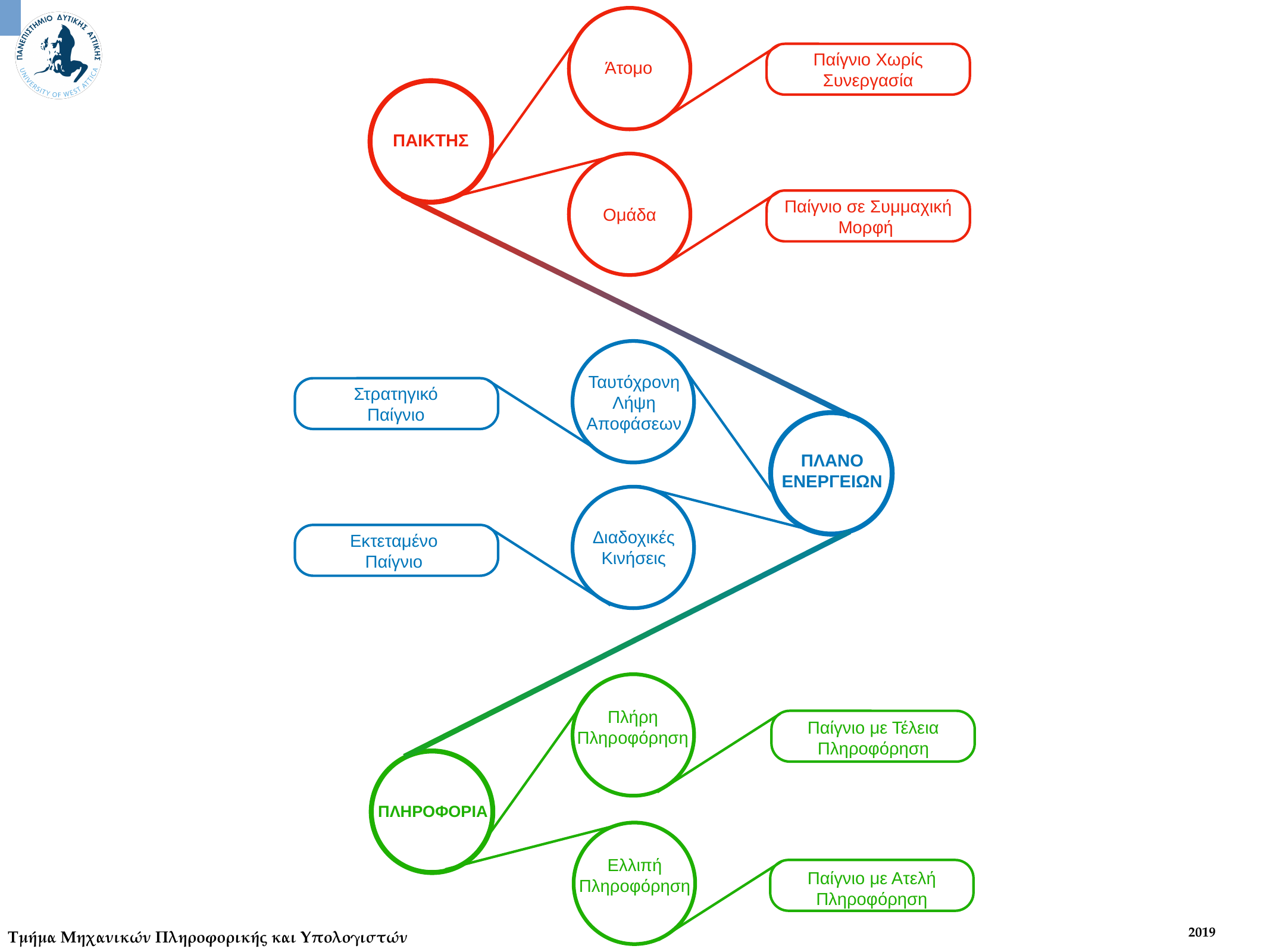

Άτομο
Παίγνιο Χωρίς Συνεργασία

ΠΑΙΚΤΗΣ

Παίγνιο σε Συμμαχική Μορφή
Ομάδα

Ταυτόχρονη Λήψη Αποφάσεων
Στρατηγικό Παίγνιο

ΠΛΑΝΟ ΕΝΕΡΓΕΙΩΝ

Διαδοχικές Κινήσεις
Εκτεταμένο Παίγνιο

Πλήρη Πληροφόρηση
Παίγνιο με Τέλεια Πληροφόρηση

ΠΛΗΡΟΦΟΡΙΑ

Ελλιπή Πληροφόρηση
Παίγνιο με Ατελή Πληροφόρηση

40